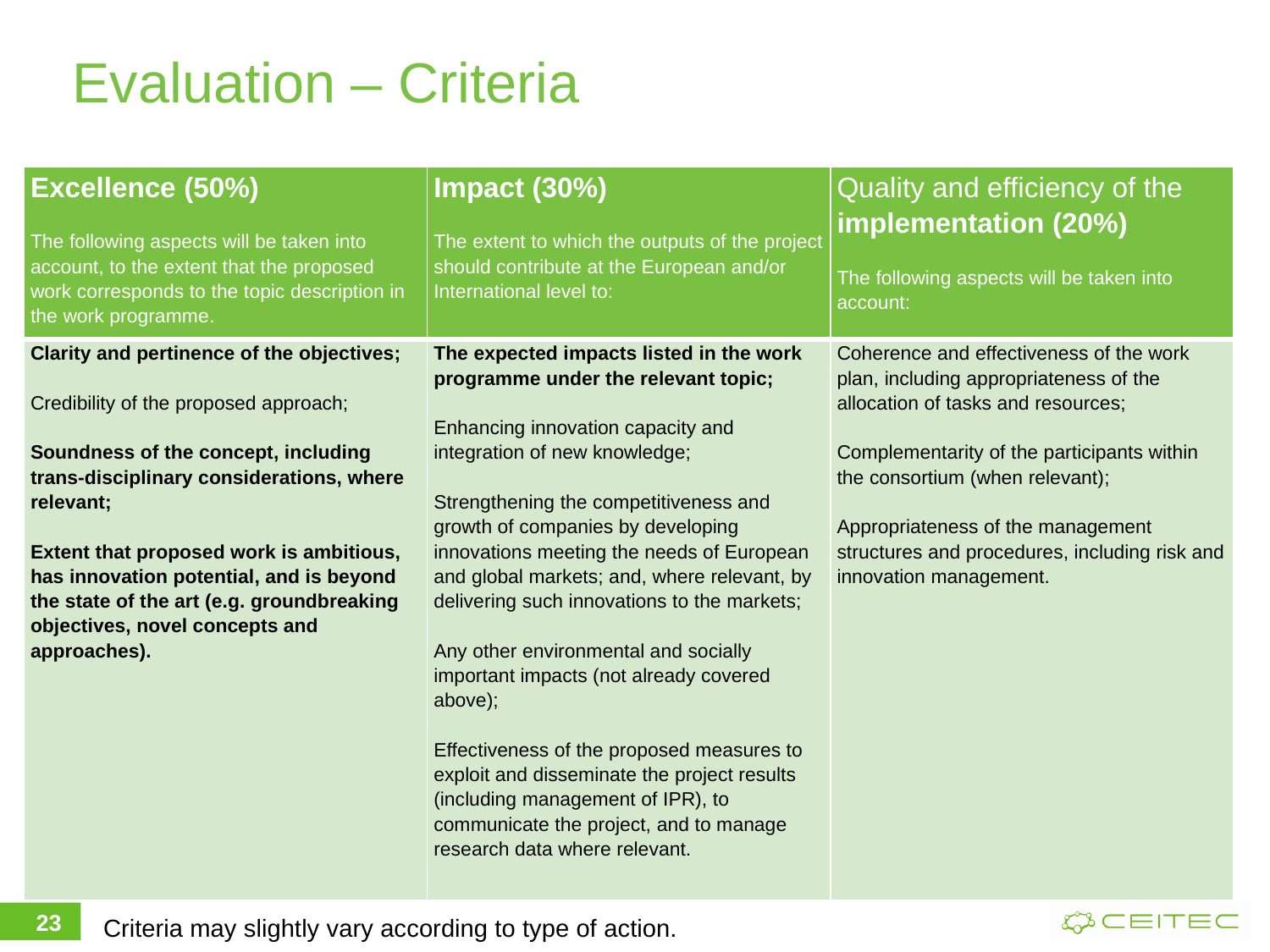

# Evaluation – Criteria
| Excellence (50%)   The following aspects will be taken into account, to the extent that the proposed work corresponds to the topic description in the work programme. | Impact (30%)   The extent to which the outputs of the project should contribute at the European and/or International level to: | Quality and efficiency of the implementation (20%)   The following aspects will be taken into account: |
| --- | --- | --- |
| Clarity and pertinence of the objectives;   Credibility of the proposed approach;   Soundness of the concept, including trans-disciplinary considerations, where relevant;   Extent that proposed work is ambitious, has innovation potential, and is beyond the state of the art (e.g. groundbreaking objectives, novel concepts and approaches). | The expected impacts listed in the work programme under the relevant topic;   Enhancing innovation capacity and integration of new knowledge;   Strengthening the competitiveness and growth of companies by developing innovations meeting the needs of European and global markets; and, where relevant, by delivering such innovations to the markets;   Any other environmental and socially important impacts (not already covered above);   Effectiveness of the proposed measures to exploit and disseminate the project results (including management of IPR), to communicate the project, and to manage research data where relevant. | Coherence and effectiveness of the work plan, including appropriateness of the allocation of tasks and resources;   Complementarity of the participants within the consortium (when relevant);   Appropriateness of the management structures and procedures, including risk and innovation management. |
Criteria may slightly vary according to type of action.